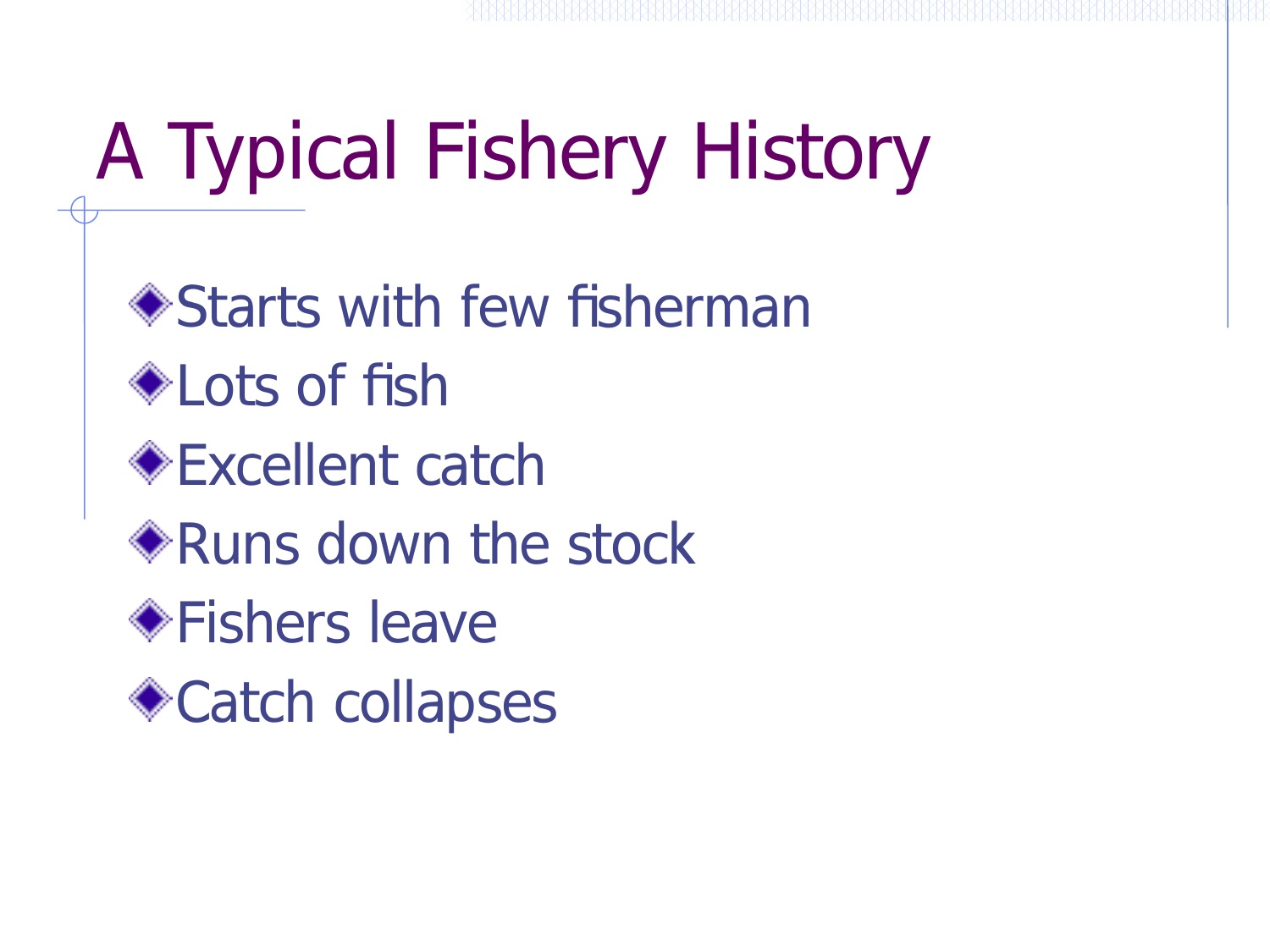

# A Typical Fishery History
Starts with few fisherman
Lots of fish
Excellent catch
Runs down the stock
Fishers leave
Catch collapses